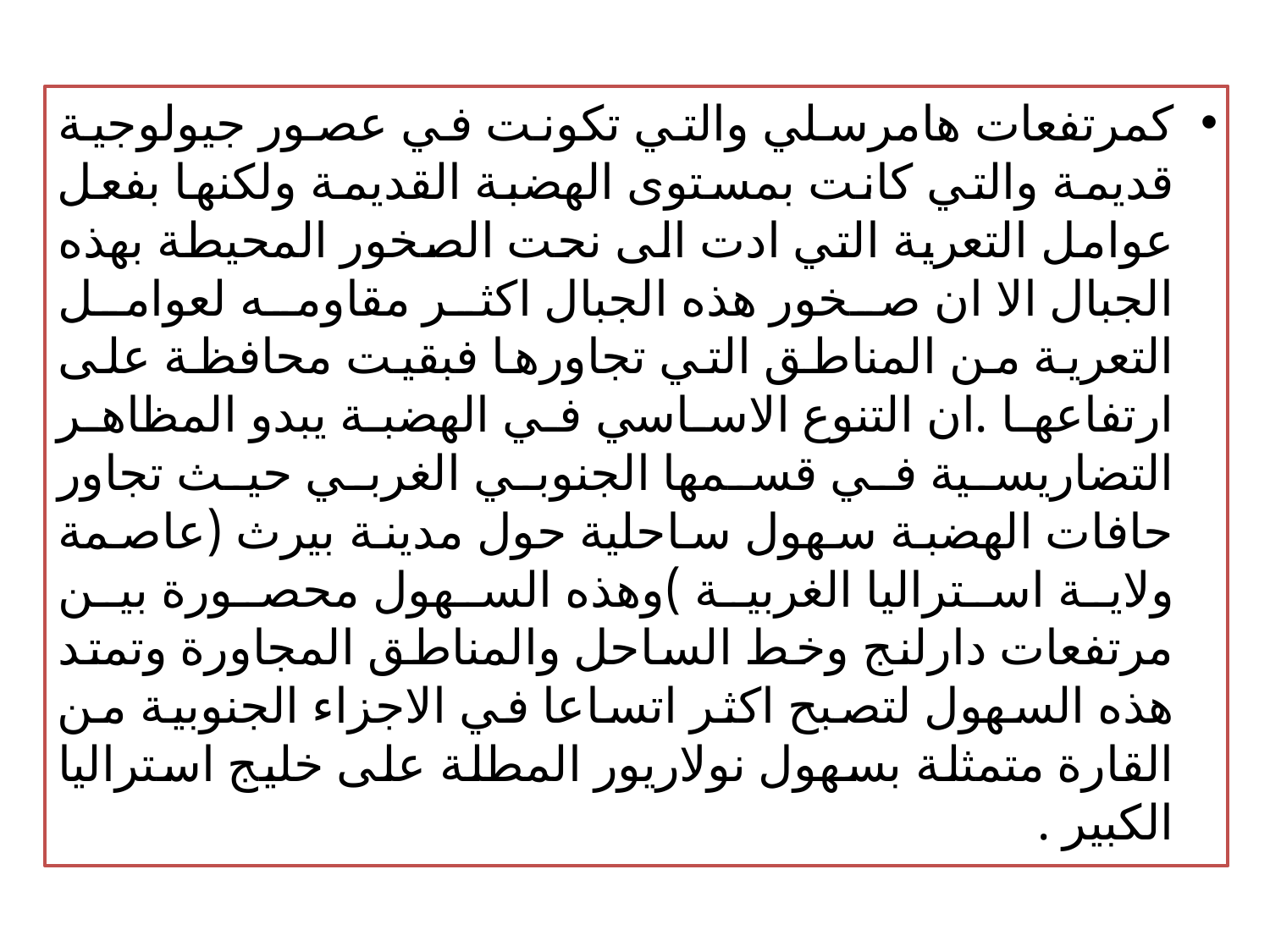

كمرتفعات هامرسلي والتي تكونت في عصور جيولوجية قديمة والتي كانت بمستوى الهضبة القديمة ولكنها بفعل عوامل التعرية التي ادت الى نحت الصخور المحيطة بهذه الجبال الا ان صخور هذه الجبال اكثر مقاومه لعوامل التعرية من المناطق التي تجاورها فبقيت محافظة على ارتفاعها .ان التنوع الاساسي في الهضبة يبدو المظاهر التضاريسية في قسمها الجنوبي الغربي حيث تجاور حافات الهضبة سهول ساحلية حول مدينة بيرث (عاصمة ولاية استراليا الغربية )وهذه السهول محصورة بين مرتفعات دارلنج وخط الساحل والمناطق المجاورة وتمتد هذه السهول لتصبح اكثر اتساعا في الاجزاء الجنوبية من القارة متمثلة بسهول نولاريور المطلة على خليج استراليا الكبير .